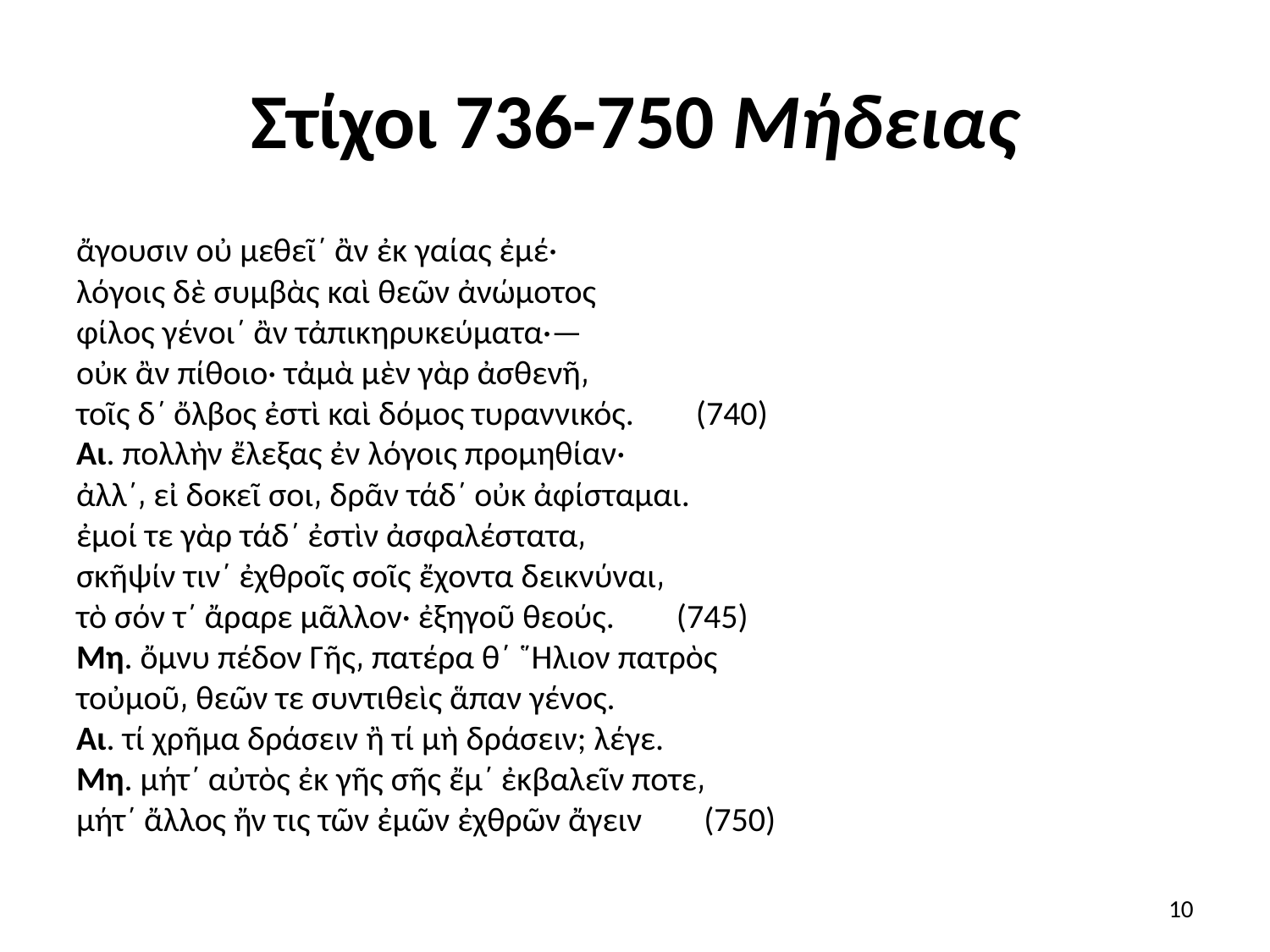

# Στίχοι 736-750 Μήδειας
ἄγουσιν οὐ μεθεῖ΄ ἂν ἐκ γαίας ἐμέ·
λόγοις δὲ συμβὰς καὶ θεῶν ἀνώμοτος
φίλος γένοι΄ ἂν τἀπικηρυκεύματα·—
οὐκ ἂν πίθοιο· τἀμὰ μὲν γὰρ ἀσθενῆ͵
τοῖς δ΄ ὄλβος ἐστὶ καὶ δόμος τυραννικός.        (740)
Αι. πολλὴν ἔλεξας ἐν λόγοις προμηθίαν·
ἀλλ΄͵ εἰ δοκεῖ σοι͵ δρᾶν τάδ΄ οὐκ ἀφίσταμαι.
ἐμοί τε γὰρ τάδ΄ ἐστὶν ἀσφαλέστατα͵
σκῆψίν τιν΄ ἐχθροῖς σοῖς ἔχοντα δεικνύναι͵
τὸ σόν τ΄ ἄραρε μᾶλλον· ἐξηγοῦ θεούς.        (745)
Μη. ὄμνυ πέδον Γῆς͵ πατέρα θ΄ ῞Ηλιον πατρὸς
τοὐμοῦ͵ θεῶν τε συντιθεὶς ἅπαν γένος.
Αι. τί χρῆμα δράσειν ἢ τί μὴ δράσειν; λέγε.
Μη. μήτ΄ αὐτὸς ἐκ γῆς σῆς ἔμ΄ ἐκβαλεῖν ποτε͵
μήτ΄ ἄλλος ἤν τις τῶν ἐμῶν ἐχθρῶν ἄγειν        (750)
10